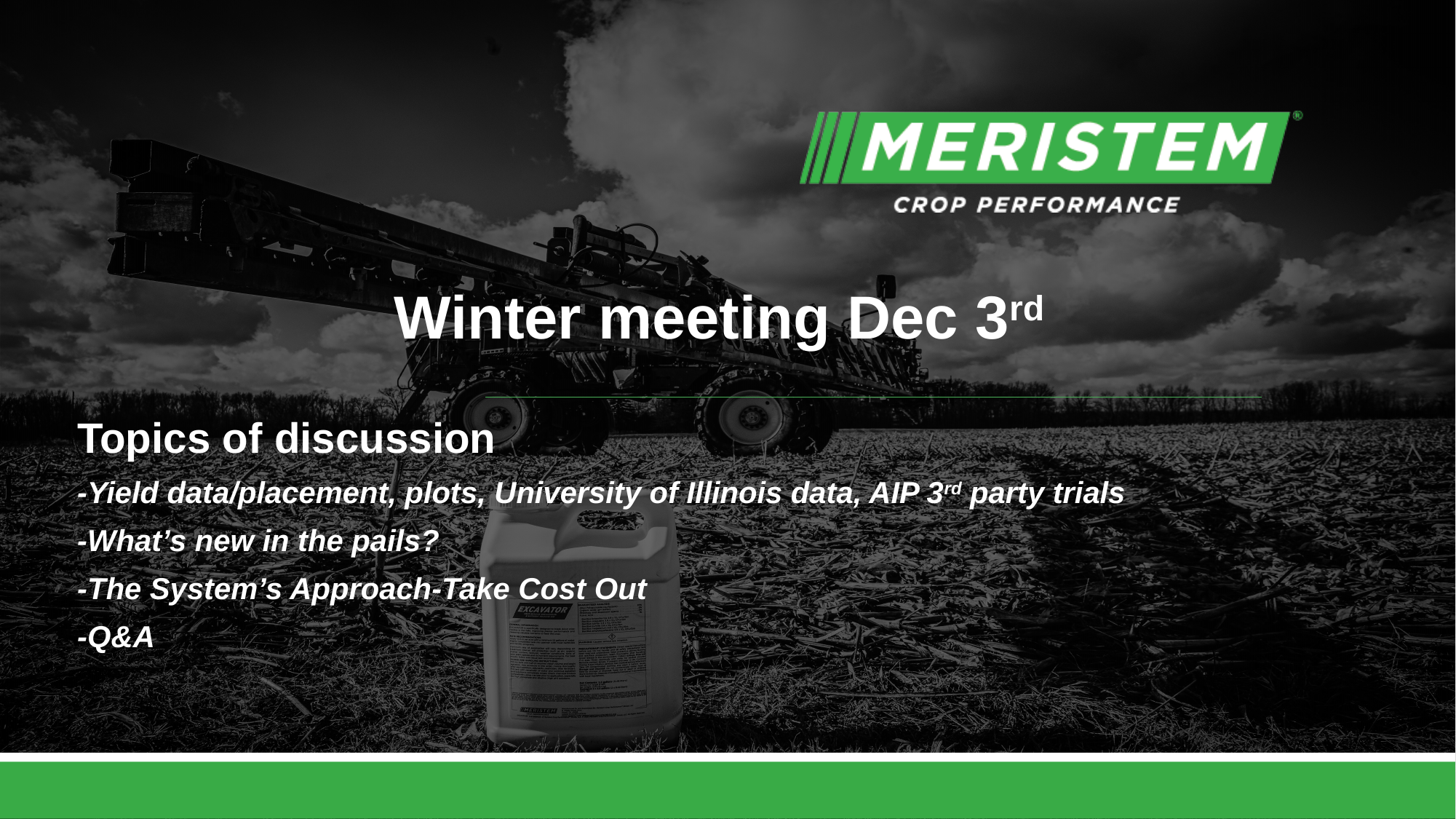

# Winter meeting Dec 3rd

Topics of discussion
-Yield data/placement, plots, University of Illinois data, AIP 3rd party trials
-What’s new in the pails?
-The System’s Approach-Take Cost Out
-Q&A